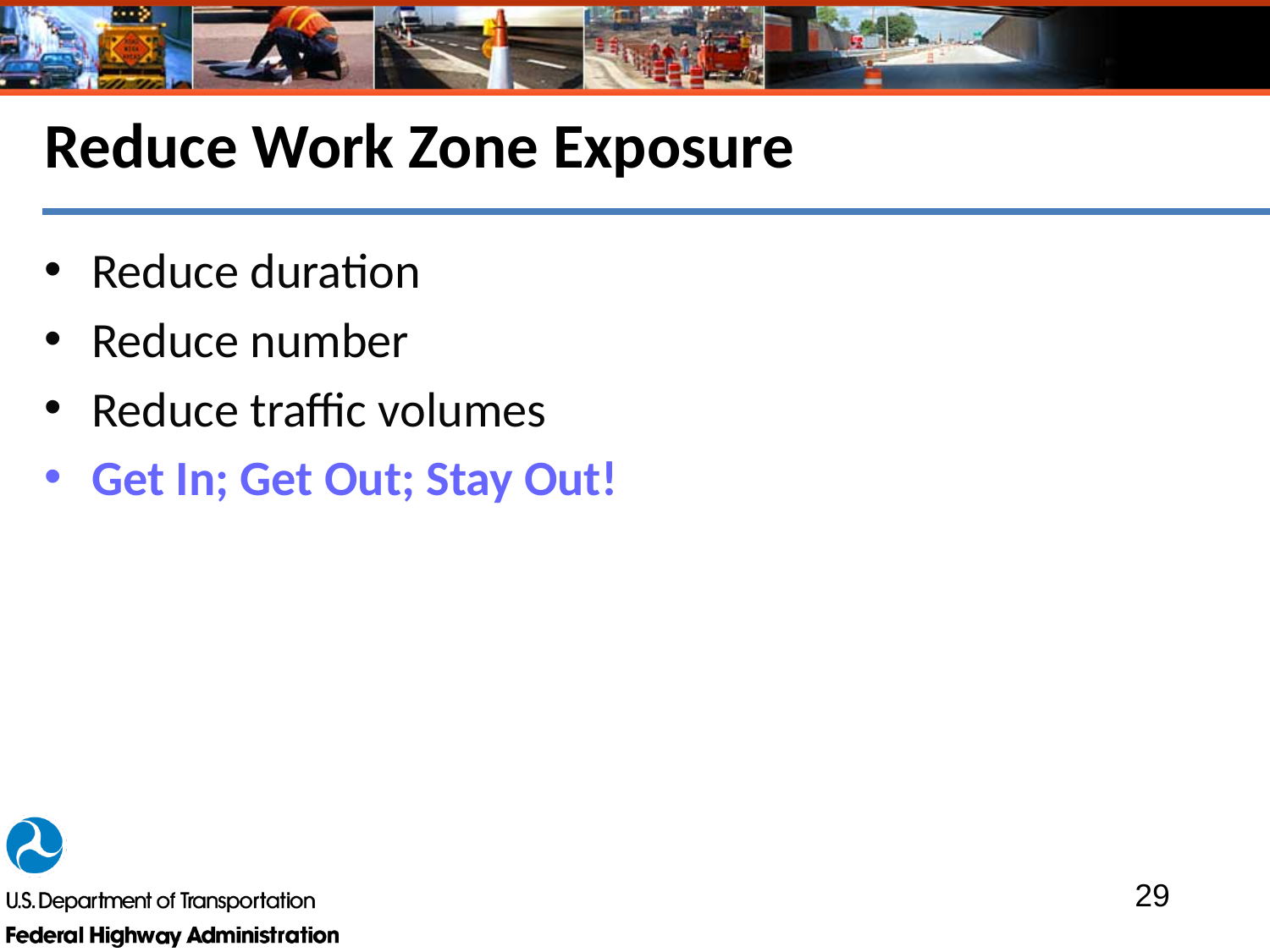

# Reduce Work Zone Exposure
Reduce duration
Reduce number
Reduce traffic volumes
Get In; Get Out; Stay Out!